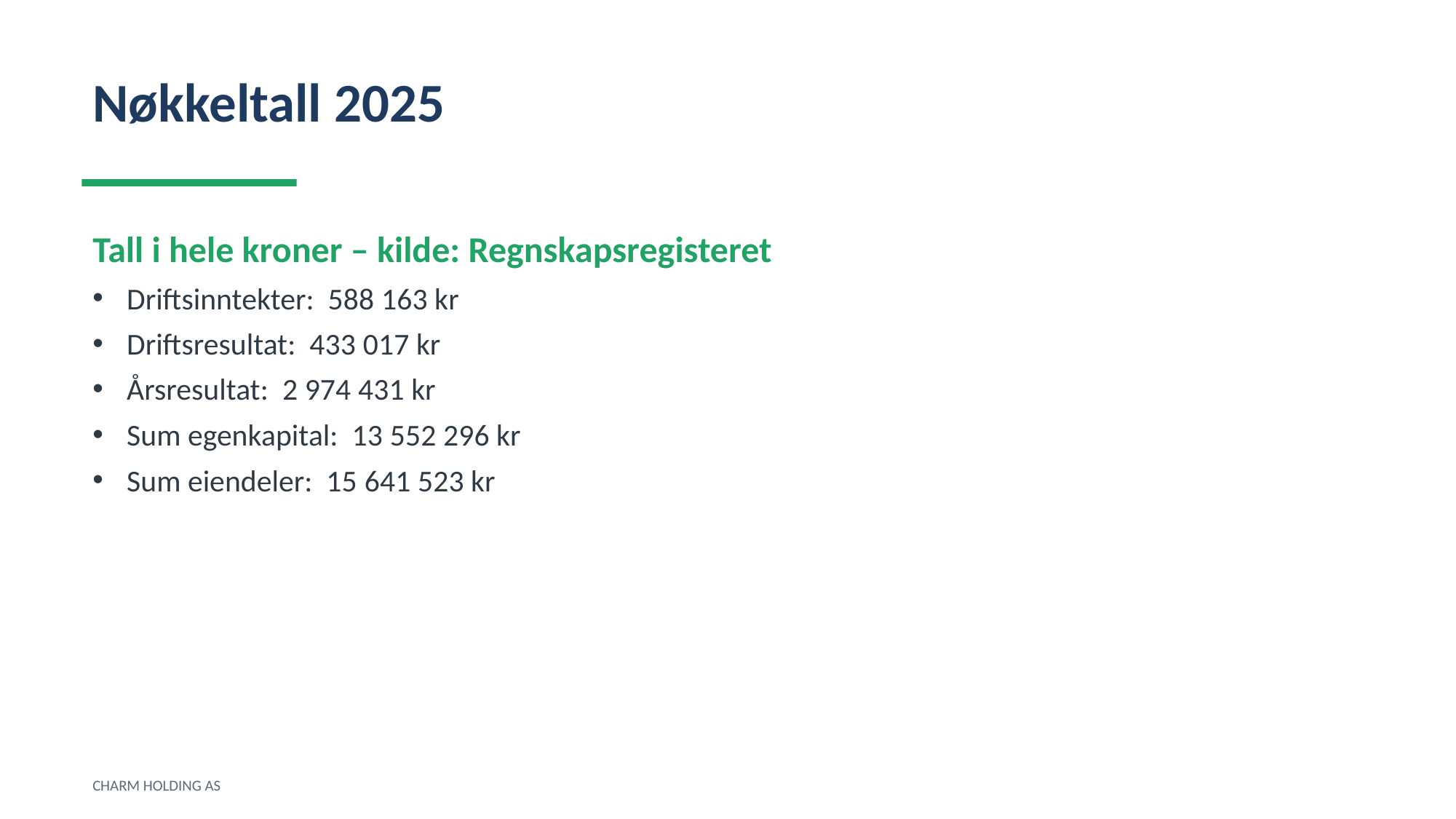

Nøkkeltall 2025

Tall i hele kroner – kilde: Regnskapsregisteret
Driftsinntekter:  588 163 kr
Driftsresultat:  433 017 kr
Årsresultat:  2 974 431 kr
Sum egenkapital:  13 552 296 kr
Sum eiendeler:  15 641 523 kr
CHARM HOLDING AS